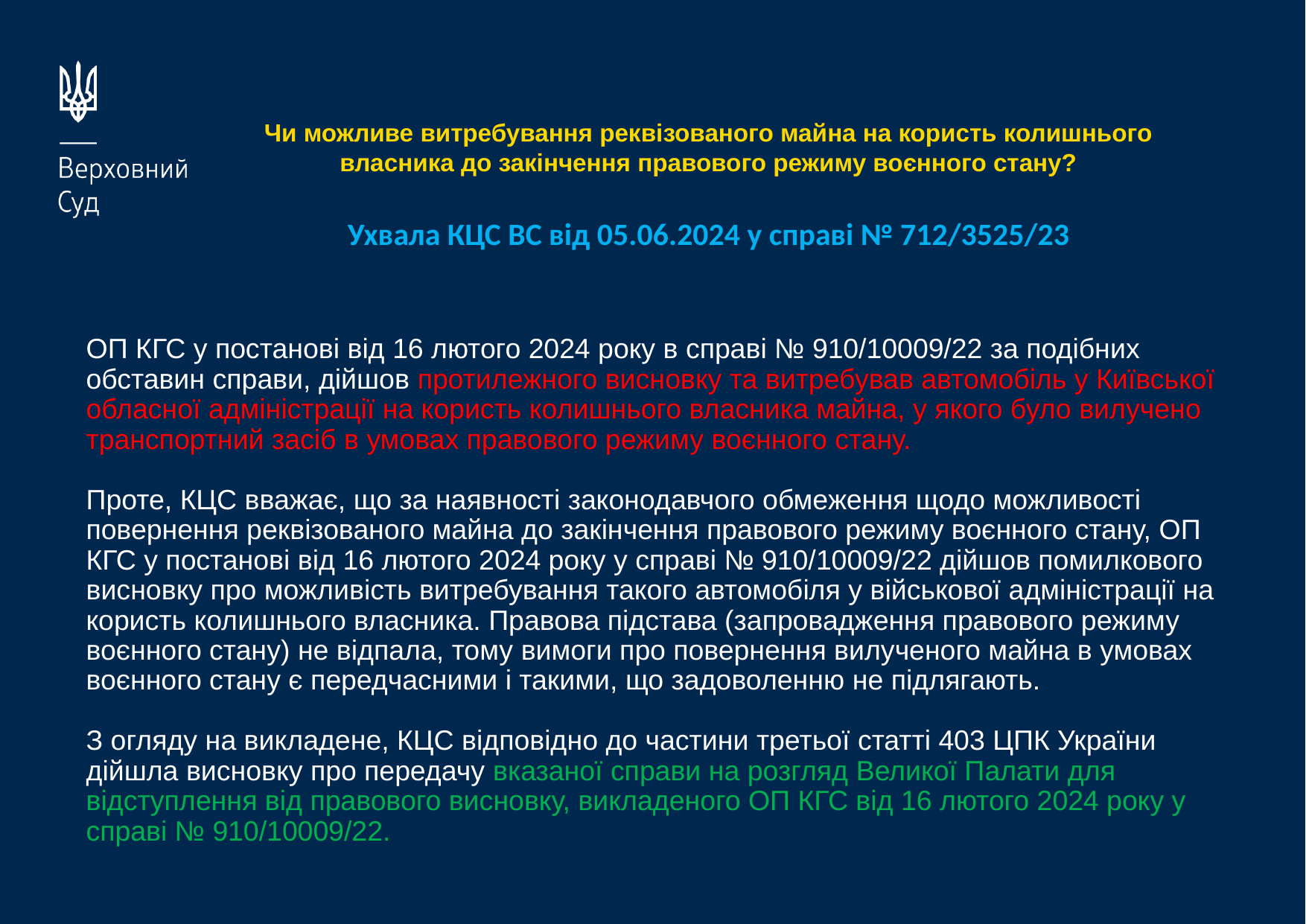

Чи можливе витребування реквізованого майна на користь колишнього власника до закінчення правового режиму воєнного стану?

Ухвала КЦС ВС від 05.06.2024 у справі № 712/3525/23
ОП КГС у постанові від 16 лютого 2024 року в справі № 910/10009/22 за подібних обставин справи, дійшов протилежного висновку та витребував автомобіль у Київської обласної адміністрації на користь колишнього власника майна, у якого було вилучено транспортний засіб в умовах правового режиму воєнного стану.
Проте, КЦС вважає, що за наявності законодавчого обмеження щодо можливості повернення реквізованого майна до закінчення правового режиму воєнного стану, ОП КГС у постанові від 16 лютого 2024 року у справі № 910/10009/22 дійшов помилкового висновку про можливість витребування такого автомобіля у військової адміністрації на користь колишнього власника. Правова підстава (запровадження правового режиму воєнного стану) не відпала, тому вимоги про повернення вилученого майна в умовах воєнного стану є передчасними і такими, що задоволенню не підлягають.
З огляду на викладене, КЦС відповідно до частини третьої статті 403 ЦПК України дійшла висновку про передачу вказаної справи на розгляд Великої Палати для відступлення від правового висновку, викладеного ОП КГС від 16 лютого 2024 року у справі № 910/10009/22.